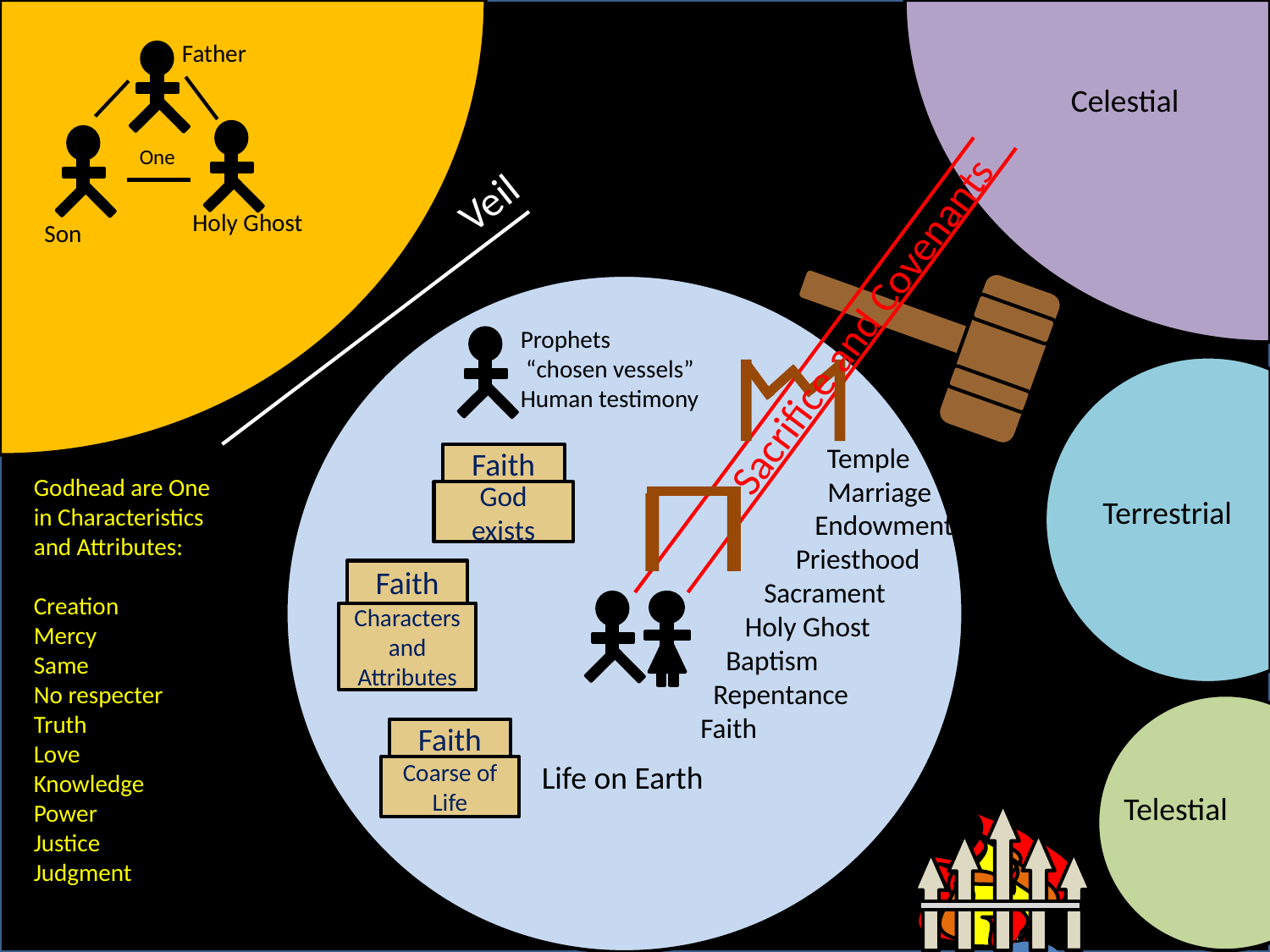

Father

Celestial
Sacrifice and Covenants

One
Veil
Holy Ghost

Son

Prophets
 “chosen vessels”
Human testimony

                       Temple
                    Marriage
                  Endowment
               Priesthood
          Sacrament
       Holy Ghost
    Baptism
  Repentance
Faith

Faith
God exists
Godhead are One in Characteristics and Attributes:

Creation
Mercy
Same
No respecter
Truth
Love
Knowledge
Power
Justice
Judgment
Terrestrial
Faith
Characters and Attributes

Faith
Coarse of Life
Life on Earth
Telestial